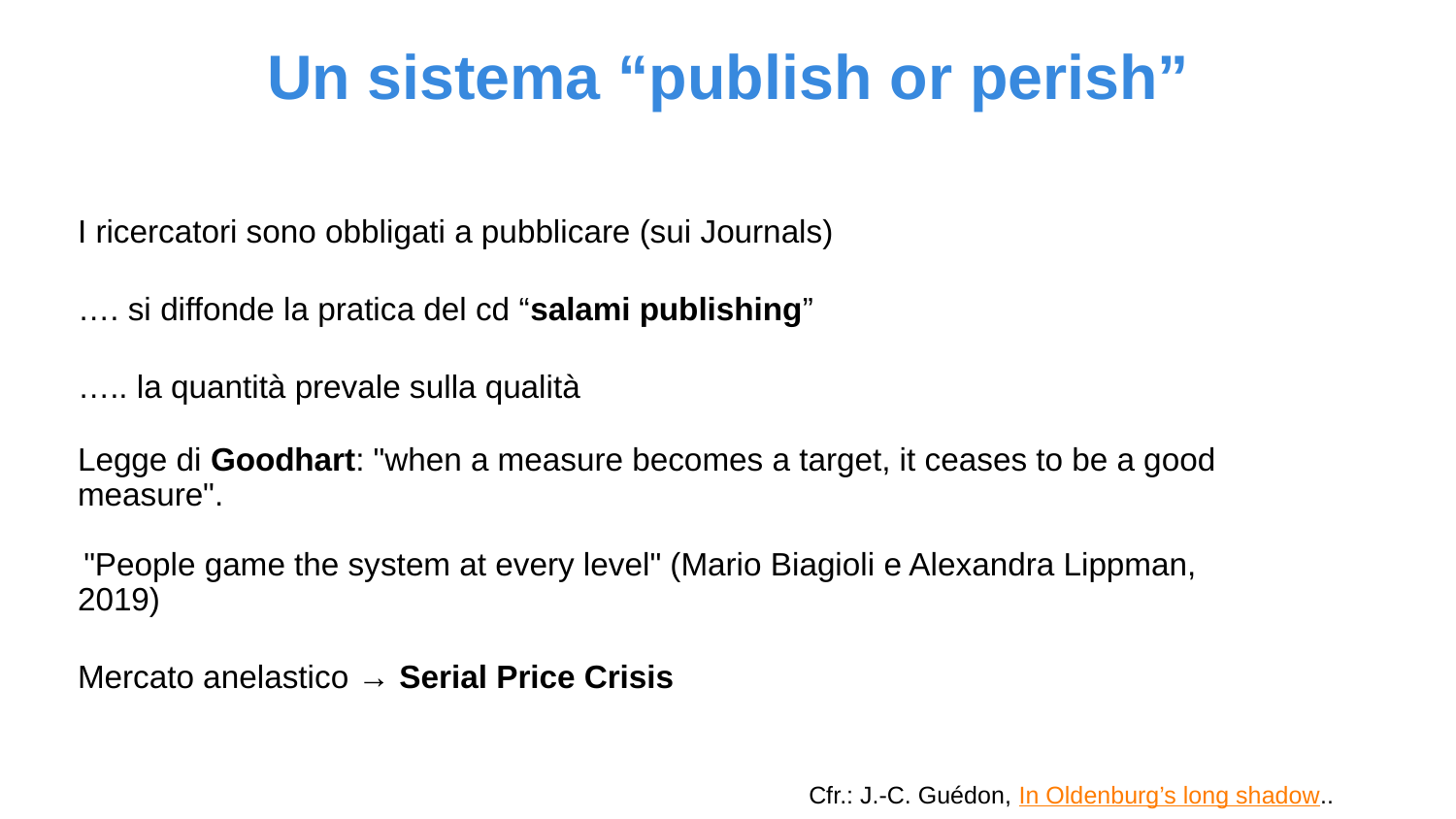

Un sistema “publish or perish”
I ricercatori sono obbligati a pubblicare (sui Journals)

…. si diffonde la pratica del cd “salami publishing”

….. la quantità prevale sulla qualità

Legge di Goodhart: "when a measure becomes a target, it ceases to be a good measure".

"People game the system at every level" (Mario Biagioli e Alexandra Lippman, 2019)

Mercato anelastico → Serial Price Crisis

Cfr.: J.-C. Guédon, In Oldenburg’s long shadow..